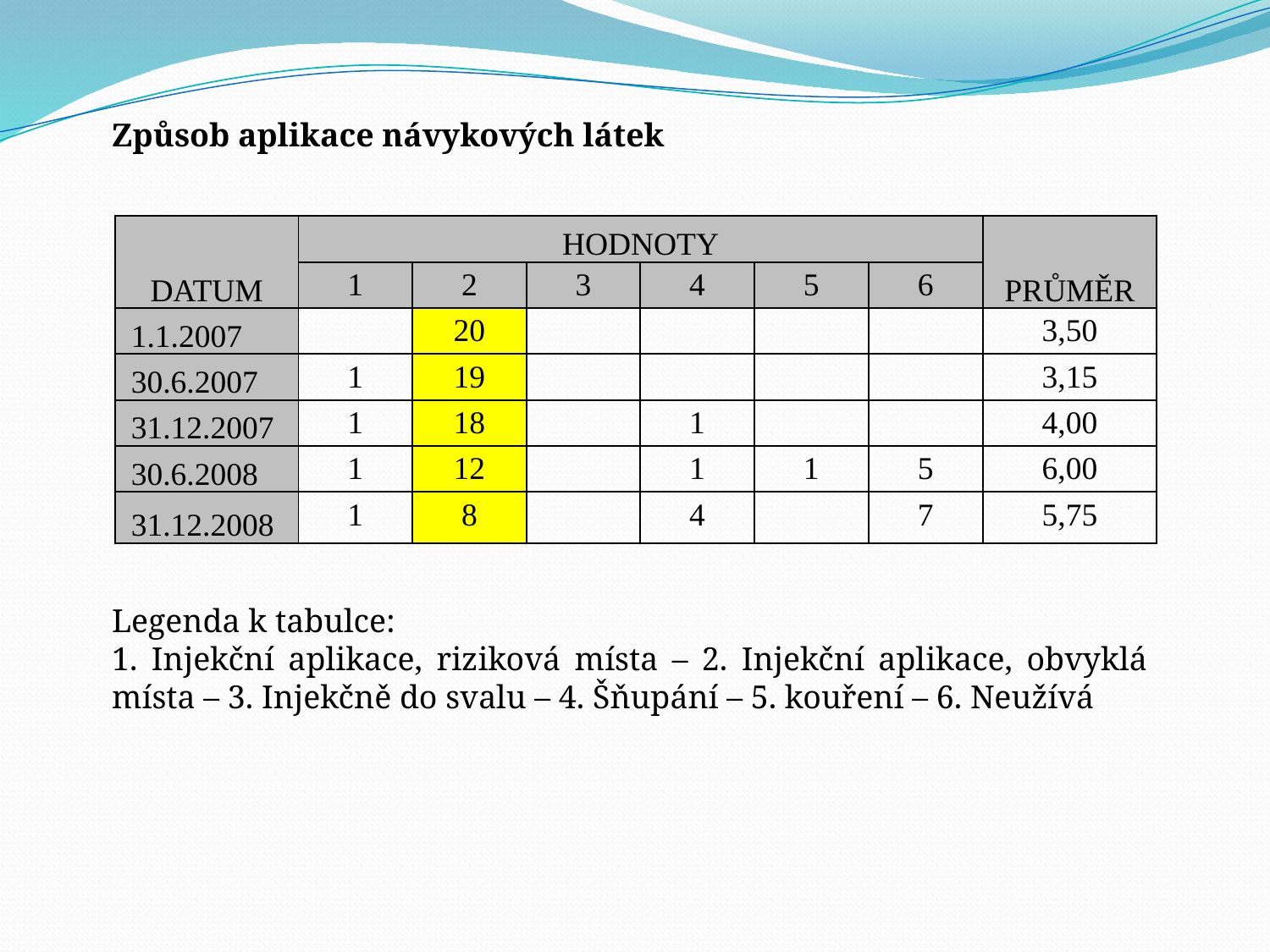

Způsob aplikace návykových látek
| DATUM | HODNOTY |  |  |  |  |  | PRŮMĚR |
| --- | --- | --- | --- | --- | --- | --- | --- |
|  | 1 | 2 | 3 | 4 | 5 | 6 |  |
| 1.1.2007 |  | 20 |  |  |  |  | 3,50 |
| 30.6.2007 | 1 | 19 |  |  |  |  | 3,15 |
| 31.12.2007 | 1 | 18 |  | 1 |  |  | 4,00 |
| 30.6.2008 | 1 | 12 |  | 1 | 1 | 5 | 6,00 |
| 31.12.2008 | 1 | 8 |  | 4 |  | 7 | 5,75 |
Legenda k tabulce:
1. Injekční aplikace, riziková místa – 2. Injekční aplikace, obvyklá místa – 3. Injekčně do svalu – 4. Šňupání – 5. kouření – 6. Neužívá